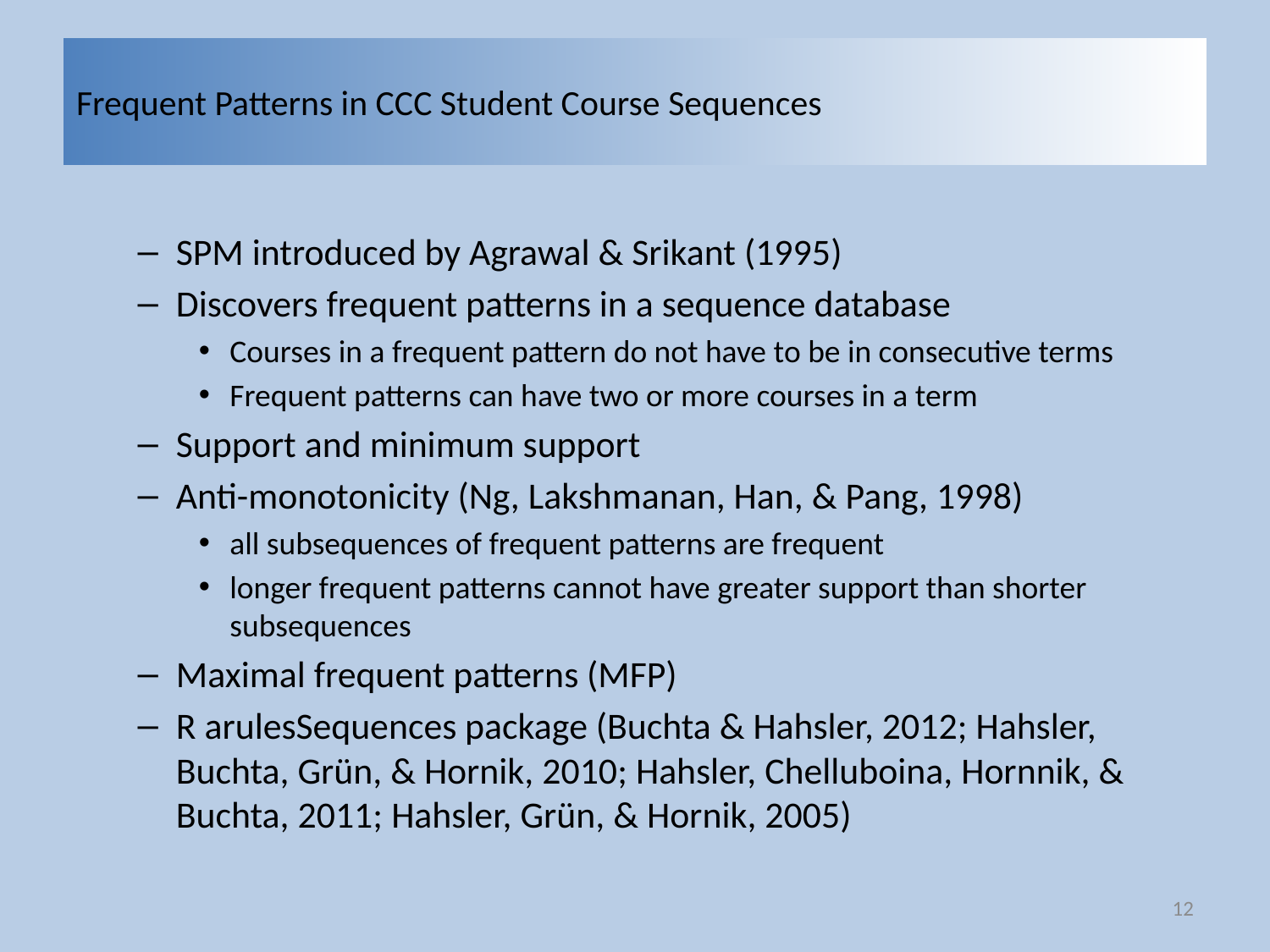

# Frequent Patterns in CCC Student Course Sequences
SPM introduced by Agrawal & Srikant (1995)
Discovers frequent patterns in a sequence database
Courses in a frequent pattern do not have to be in consecutive terms
Frequent patterns can have two or more courses in a term
Support and minimum support
Anti-monotonicity (Ng, Lakshmanan, Han, & Pang, 1998)
all subsequences of frequent patterns are frequent
longer frequent patterns cannot have greater support than shorter subsequences
Maximal frequent patterns (MFP)
R arulesSequences package (Buchta & Hahsler, 2012; Hahsler, Buchta, Grün, & Hornik, 2010; Hahsler, Chelluboina, Hornnik, & Buchta, 2011; Hahsler, Grün, & Hornik, 2005)
12